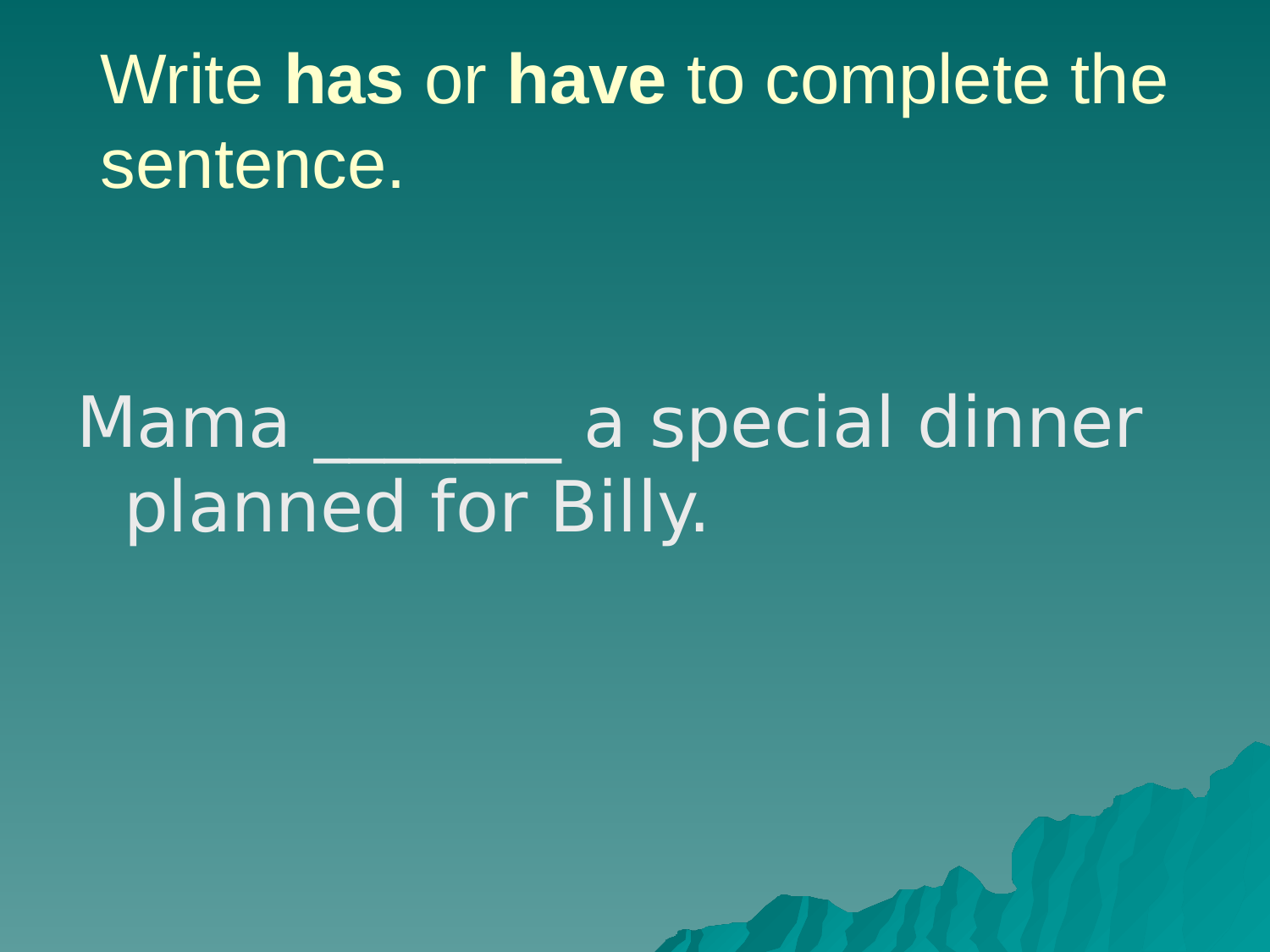

# Write has or have to complete the sentence.
Mama _______ a special dinner planned for Billy.